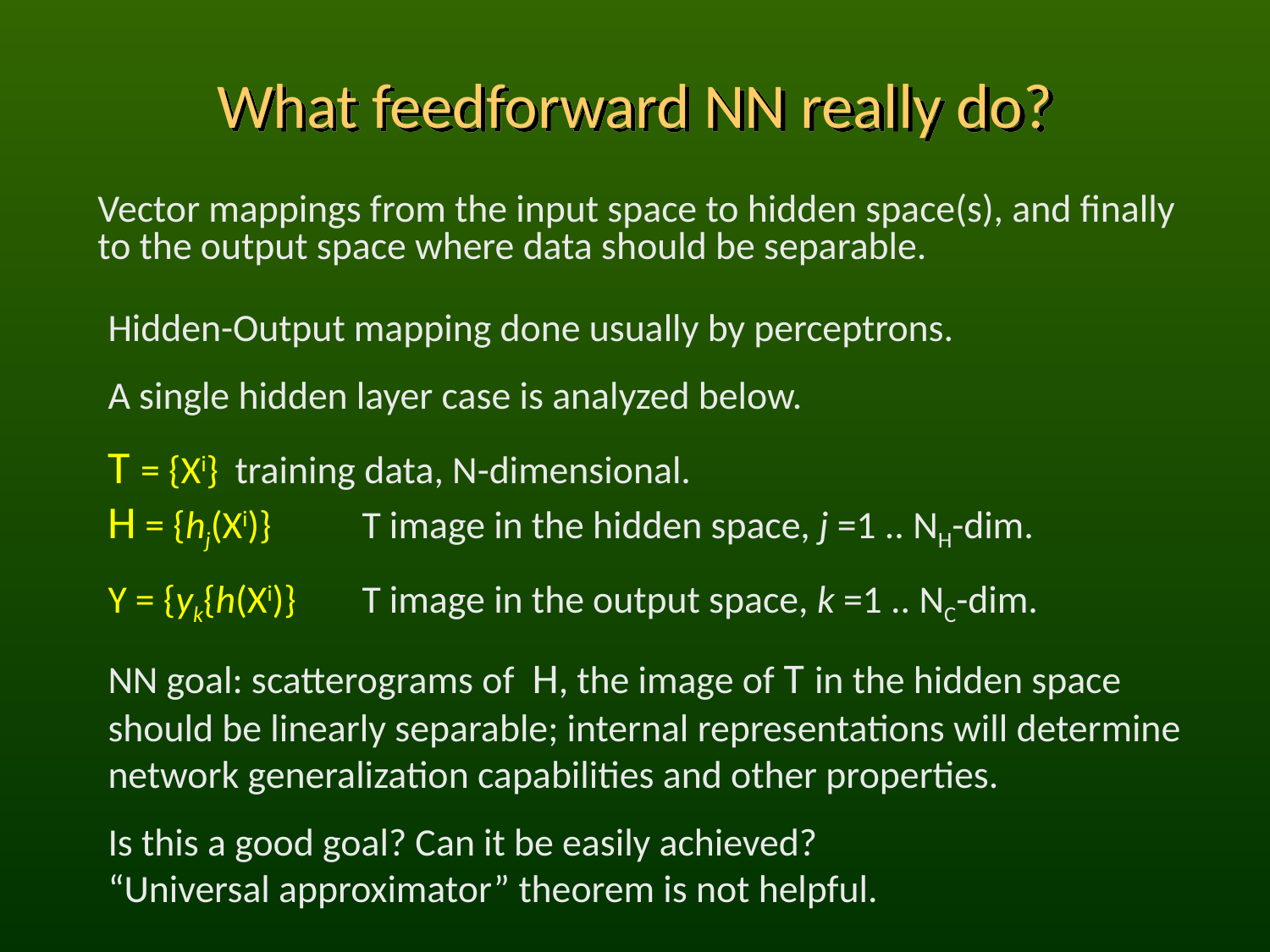

# What feedforward NN really do?
Vector mappings from the input space to hidden space(s), and finally to the output space where data should be separable.
Hidden-Output mapping done usually by perceptrons.
A single hidden layer case is analyzed below.
T = {Xi} 	training data, N-dimensional.
H = {hj(Xi)}	T image in the hidden space, j =1 .. NH-dim.
Y = {yk{h(Xi)}	T image in the output space, k =1 .. NC-dim.
NN goal: scatterograms of  H, the image of T in the hidden space should be linearly separable; internal representations will determine network generalization capabilities and other properties.
Is this a good goal? Can it be easily achieved?
“Universal approximator” theorem is not helpful.